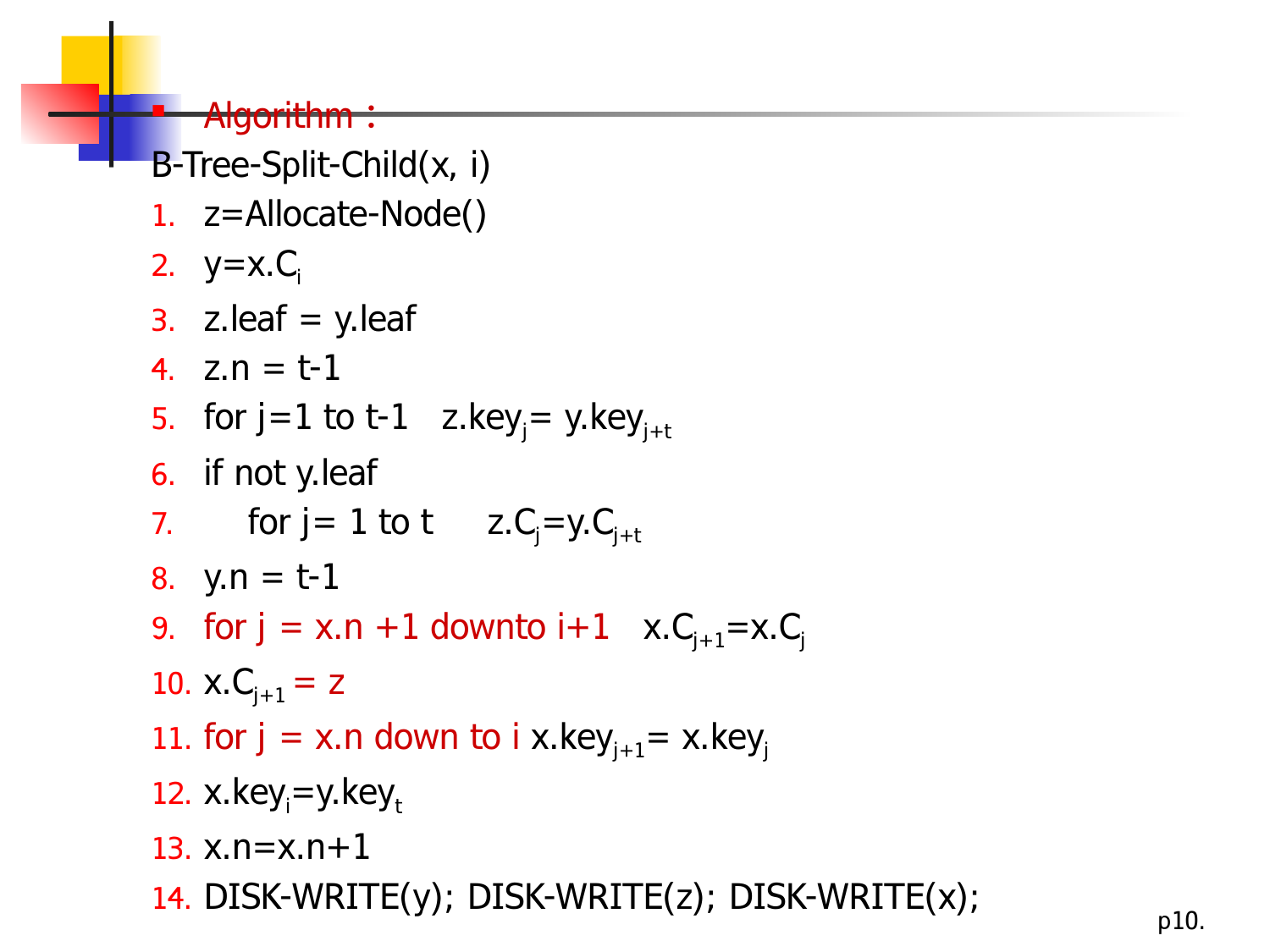

#
Algorithm：
B-Tree-Split-Child(x, i)
z=Allocate-Node()
y=x.Ci
z.leaf = y.leaf
z.n = t-1
for j=1 to t-1   z.keyj= y.keyj+t
if not y.leaf
    for j= 1 to t     z.Cj=y.Cj+t
y.n = t-1
for j = x.n +1 downto i+1   x.Cj+1=x.Cj
x.Cj+1 = z
for j = x.n down to i x.keyj+1= x.keyj
x.keyi=y.keyt
x.n=x.n+1
DISK-WRITE(y); DISK-WRITE(z); DISK-WRITE(x);